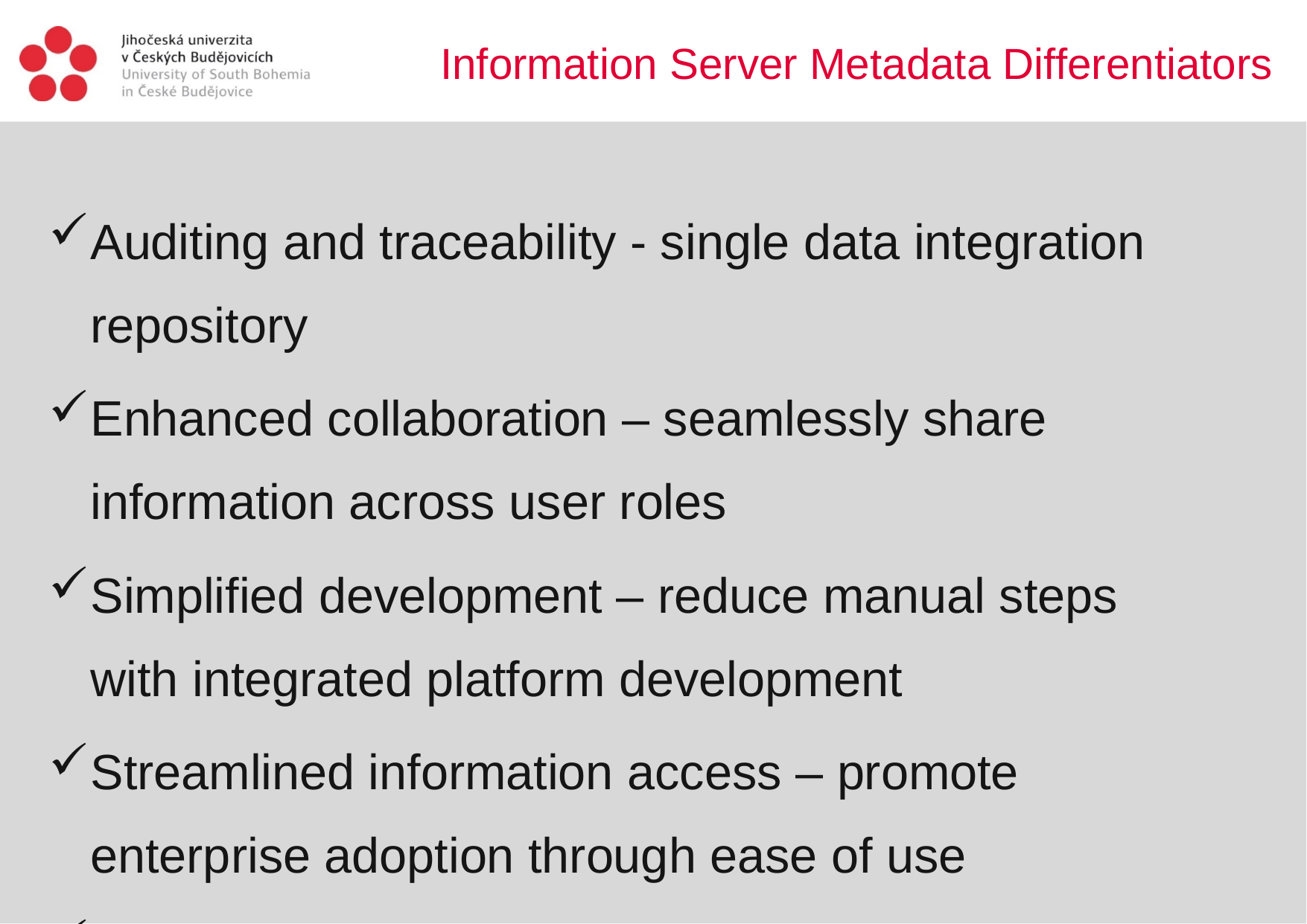

# Information Server Metadata Differentiators
Auditing and traceability - single data integration repository
Enhanced collaboration – seamlessly share information across user roles
Simplified development – reduce manual steps with integrated platform development
Streamlined information access – promote enterprise adoption through ease of use
Strategic integration with IBM brands – roadmap for success